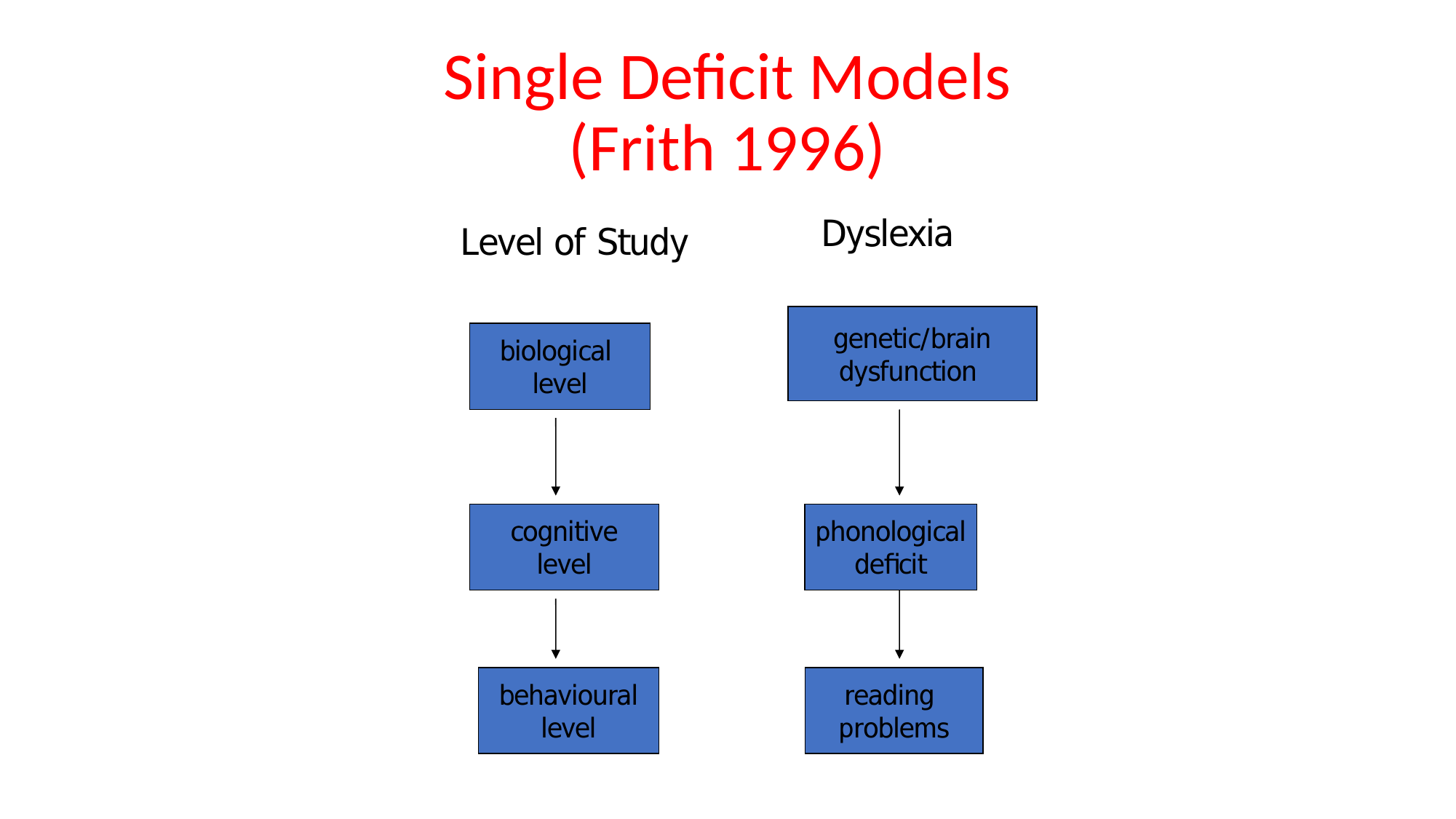

# Single Deficit Models (Frith 1996)
Dyslexia
Level of Study
genetic/brain
dysfunction
biological
level

cognitive
level
phonological
deficit

behavioural
level
reading
problems